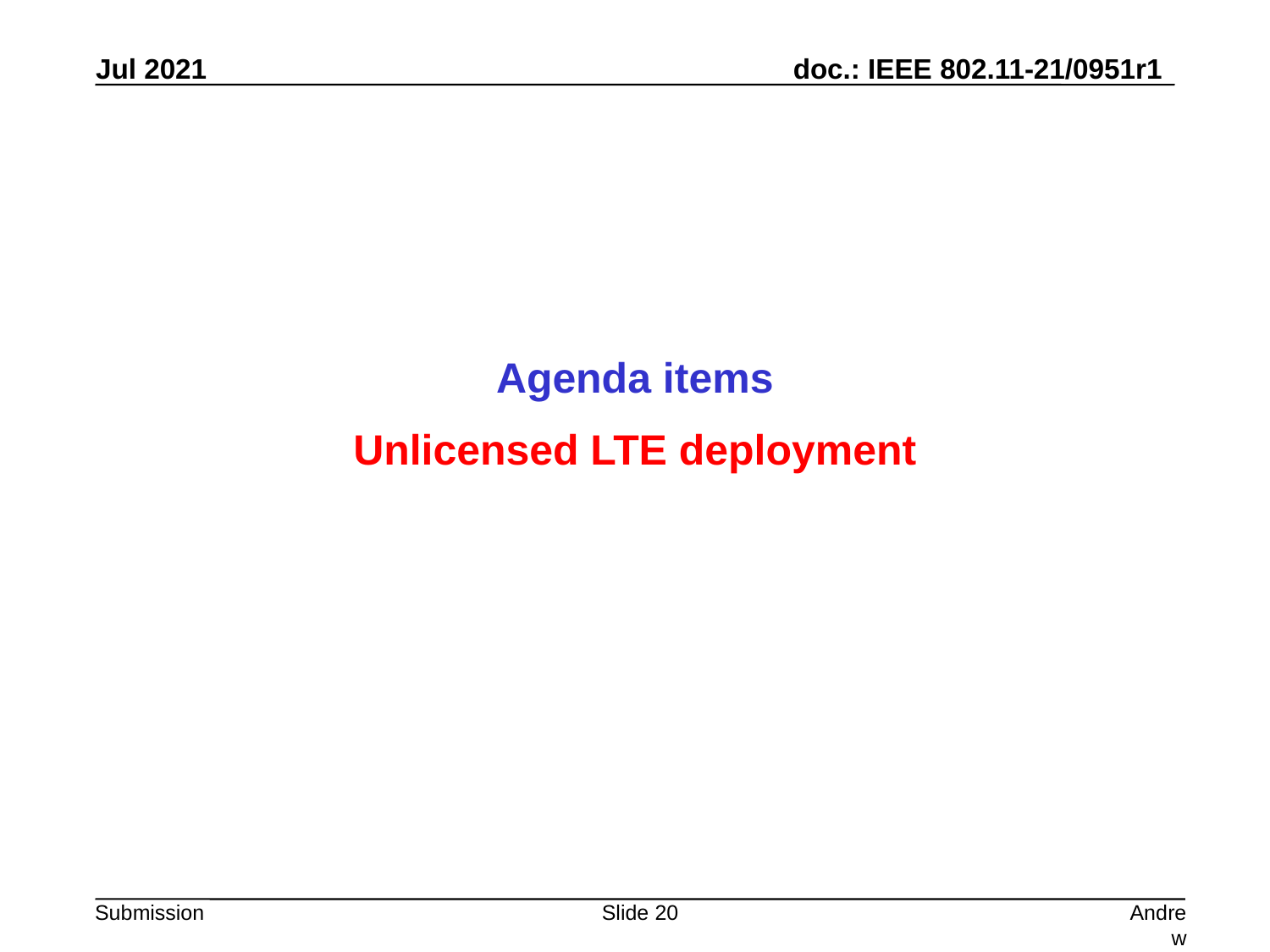

Agenda items
Unlicensed LTE deployment
Slide 20
Andrew Myles, Cisco